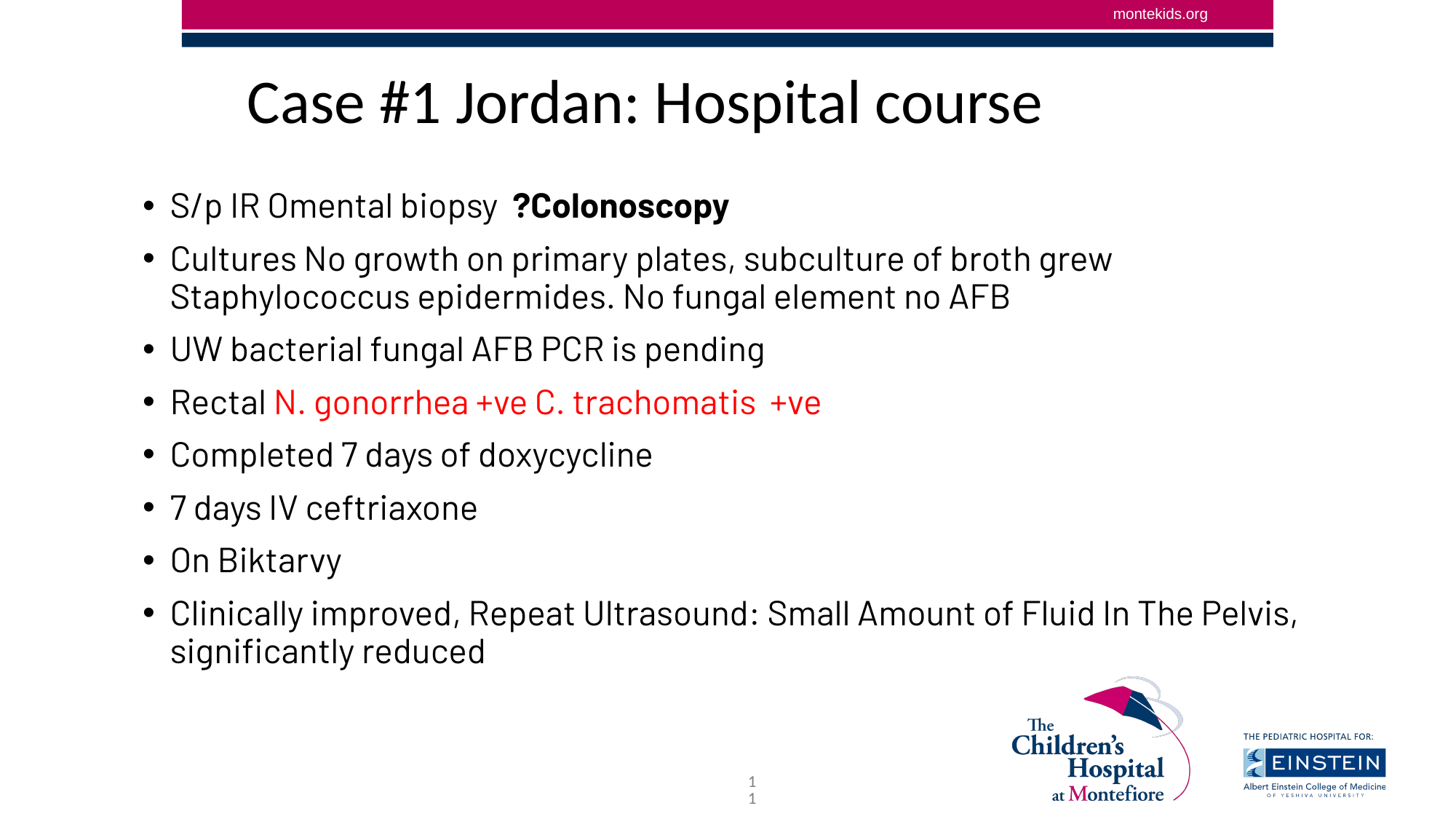

Case #1 Jordan: Hospital course
S/p IR Omental biopsy  ?Colonoscopy
Cultures No growth on primary plates, subculture of broth grew Staphylococcus epidermides. No fungal element no AFB
UW bacterial fungal AFB PCR is pending
Rectal N. gonorrhea +ve C. trachomatis  +ve
Completed 7 days of doxycycline
7 days IV ceftriaxone
On Biktarvy
Clinically improved, Repeat Ultrasound: Small Amount of Fluid In The Pelvis, significantly reduced
11